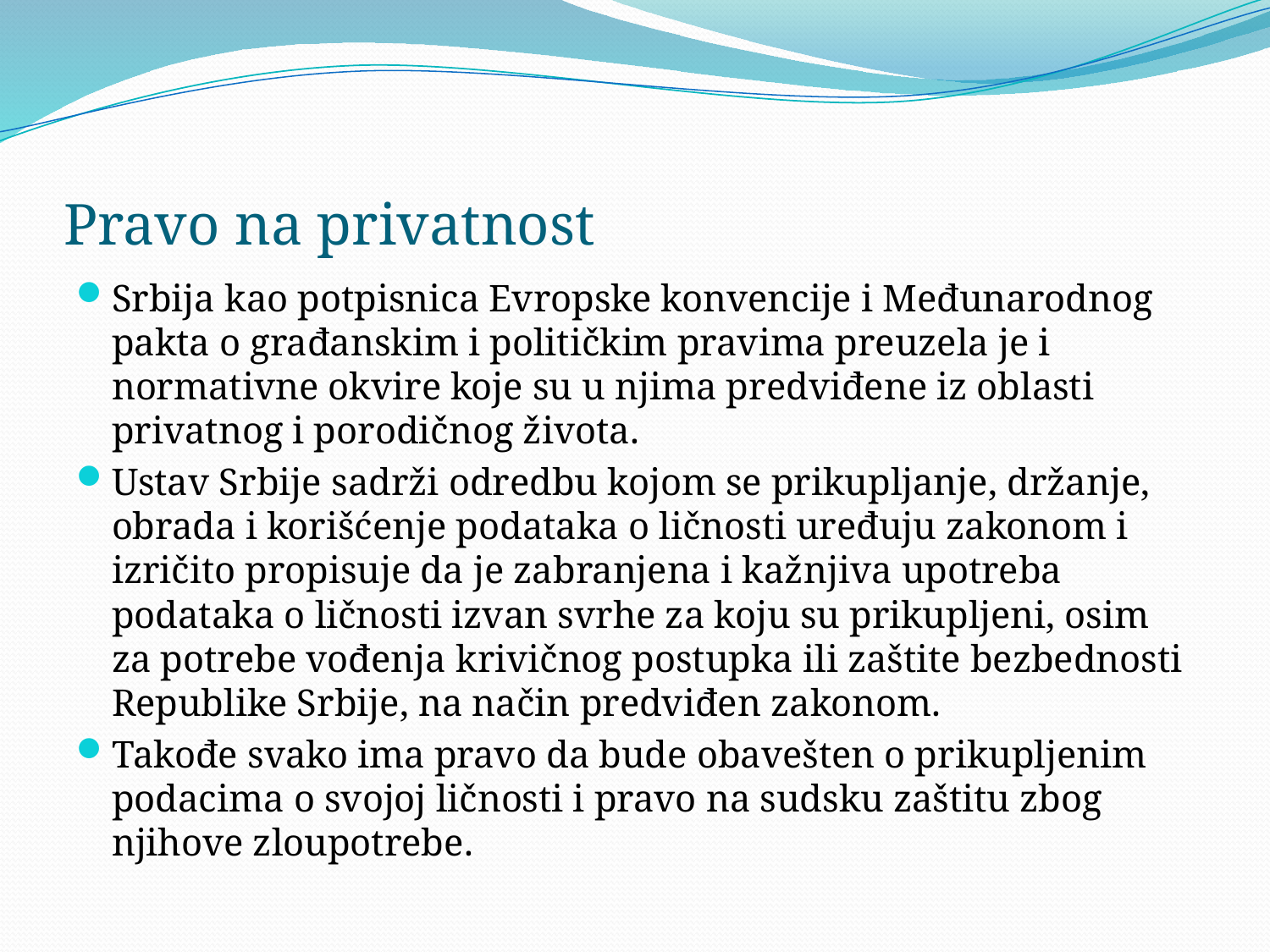

# Pravo na privatnost
Srbija kao potpisnica Evropske konvencije i Međunarodnog pakta o građanskim i političkim pravima preuzela je i normativne okvire koje su u njima predviđene iz oblasti privatnog i porodičnog života.
Ustav Srbije sadrži odredbu kojom se prikupljanje, držanje, obrada i korišćenje podataka o ličnosti uređuju zakonom i izričito propisuje da je zabranjena i kažnjiva upotreba podataka o ličnosti izvan svrhe za koju su prikupljeni, osim za potrebe vođenja krivičnog postupka ili zaštite bezbednosti Republike Srbije, na način predviđen zakonom.
Takođe svako ima pravo da bude obavešten o prikupljenim podacima o svojoj ličnosti i pravo na sudsku zaštitu zbog njihove zloupotrebe.